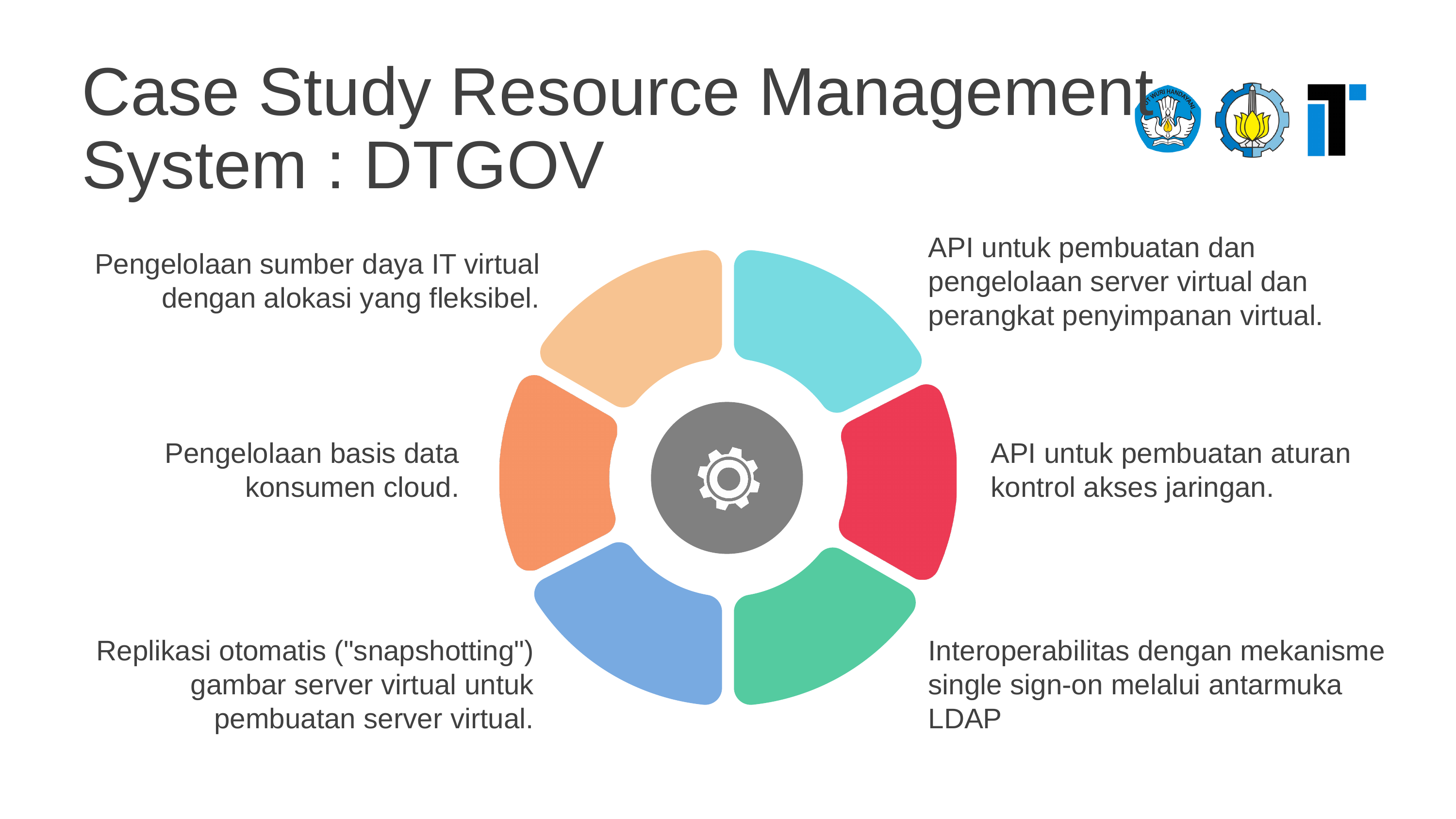

Case Study Resource Management System : DTGOV

API untuk pembuatan dan pengelolaan server virtual dan perangkat penyimpanan virtual.
Pengelolaan sumber daya IT virtual dengan alokasi yang fleksibel.

Pengelolaan basis data konsumen cloud.
API untuk pembuatan aturan kontrol akses jaringan.

Replikasi otomatis ("snapshotting") gambar server virtual untuk pembuatan server virtual.
Interoperabilitas dengan mekanisme single sign-on melalui antarmuka LDAP